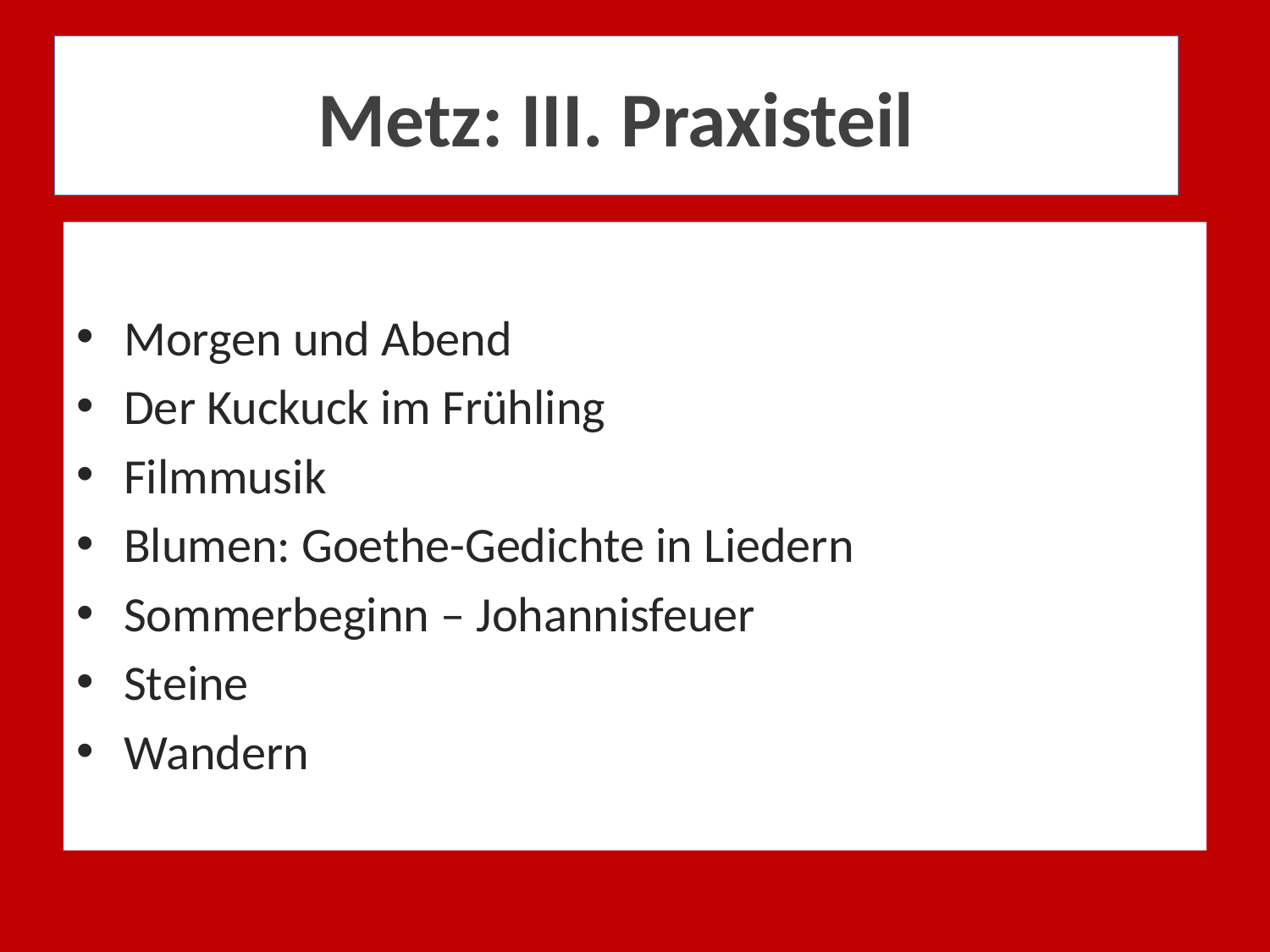

# Metz: III. Praxisteil

Morgen und Abend
Der Kuckuck im Frühling
Filmmusik
Blumen: Goethe-Gedichte in Liedern
Sommerbeginn – Johannisfeuer
Steine
Wandern